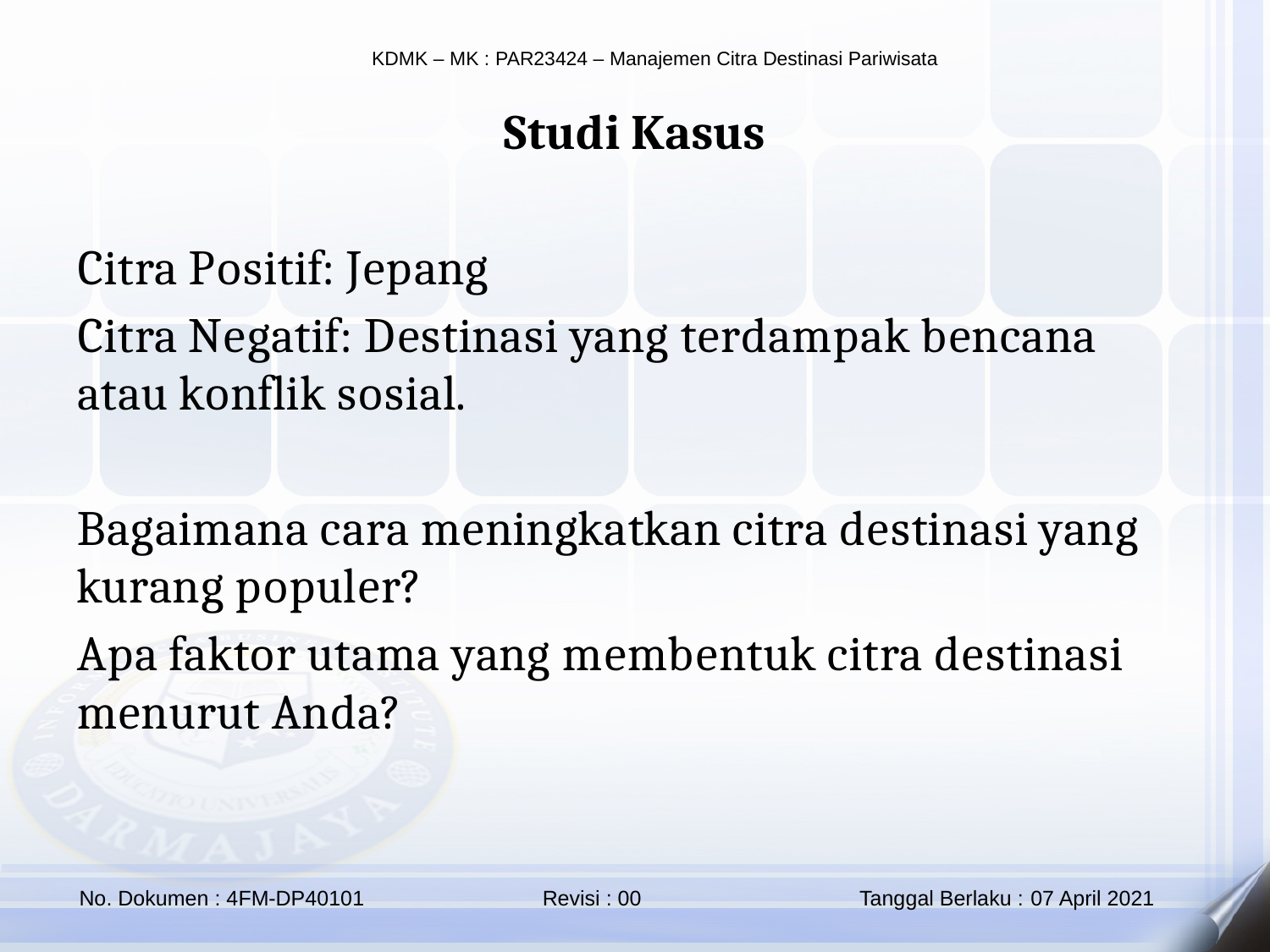

Studi Kasus

Citra Positif: Jepang
Citra Negatif: Destinasi yang terdampak bencana atau konflik sosial.

Bagaimana cara meningkatkan citra destinasi yang kurang populer?
Apa faktor utama yang membentuk citra destinasi menurut Anda?